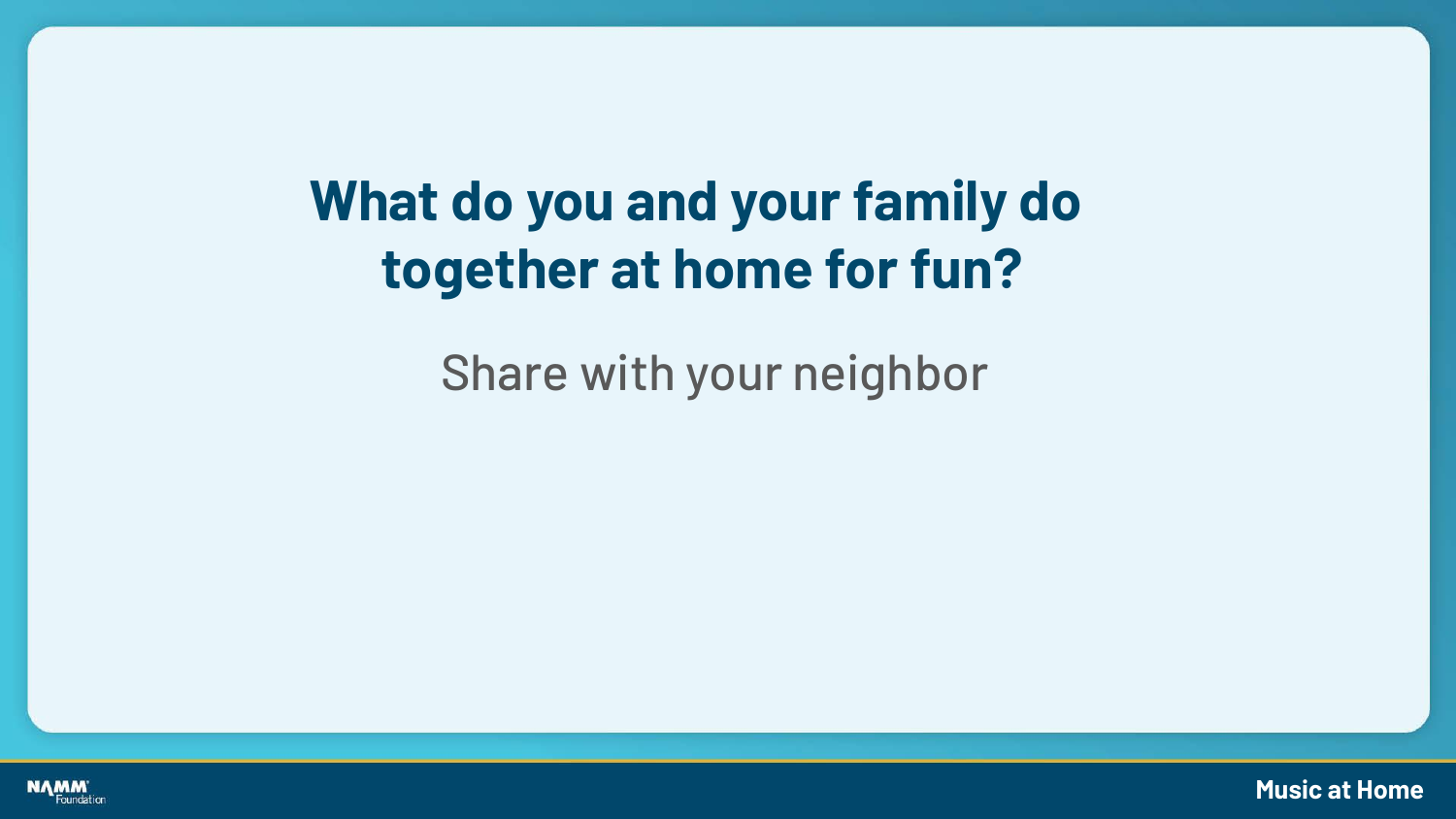

# What do you and your family do
together at home for fun?

Share with your neighbor